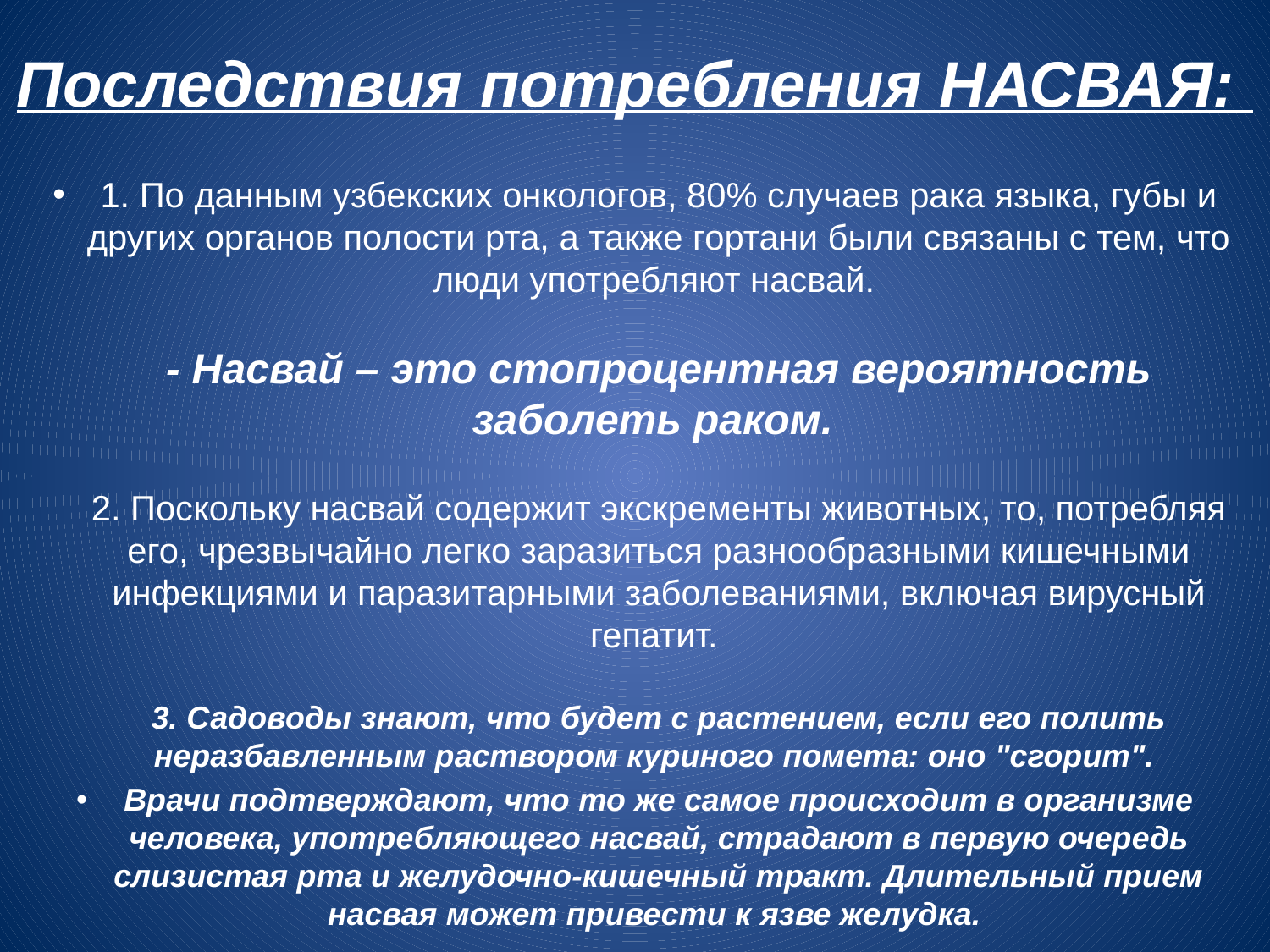

# Последствия потребления НАСВАЯ:
1. По данным узбекских онкологов, 80% случаев рака языка, губы и других органов полости рта, а также гортани были связаны с тем, что люди употребляют насвай. 
- Насвай – это стопроцентная вероятность заболеть раком. 
2. Поскольку насвай содержит экскременты животных, то, потребляя его, чрезвычайно легко заразиться разнообразными кишечными инфекциями и паразитарными заболеваниями, включая вирусный гепатит. 
3. Садоводы знают, что будет с растением, если его полить неразбавленным раствором куриного помета: оно "сгорит".
Врачи подтверждают, что то же самое происходит в организме человека, употребляющего насвай, страдают в первую очередь слизистая рта и желудочно-кишечный тракт. Длительный прием насвая может привести к язве желудка.